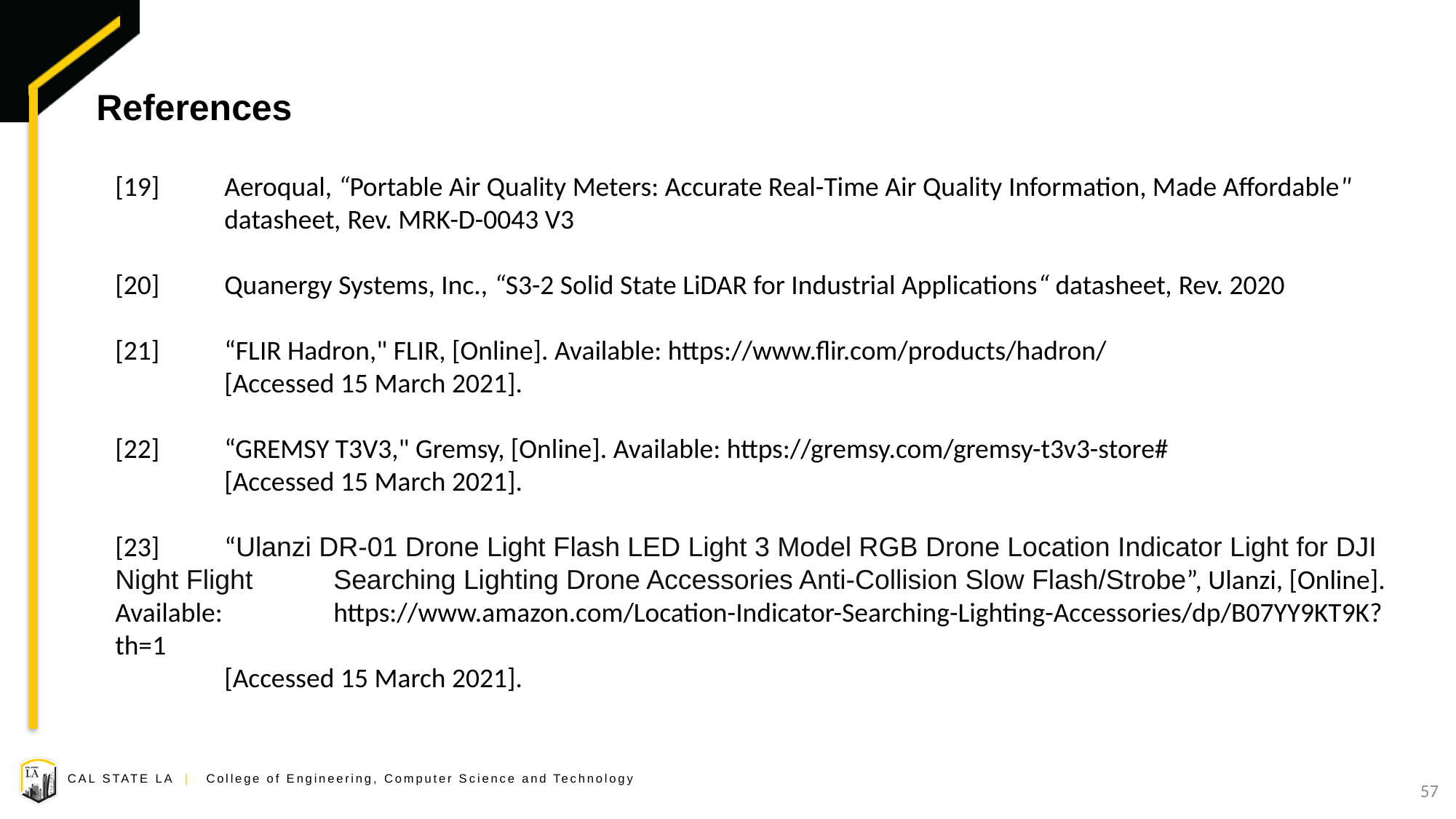

# References
[19]	Aeroqual, “Portable Air Quality Meters: Accurate Real-Time Air Quality Information, Made Affordable" 	datasheet, Rev. MRK-D-0043 V3

[20]	Quanergy Systems, Inc., “S3-2 Solid State LiDAR for Industrial Applications“ datasheet, Rev. 2020

[21]	“FLIR Hadron," FLIR, [Online]. Available: https://www.flir.com/products/hadron/
	[Accessed 15 March 2021].

[22]	“GREMSY T3V3," Gremsy, [Online]. Available: https://gremsy.com/gremsy-t3v3-store#
	[Accessed 15 March 2021].

[23]	“Ulanzi DR-01 Drone Light Flash LED Light 3 Model RGB Drone Location Indicator Light for DJI Night Flight 	Searching Lighting Drone Accessories Anti-Collision Slow Flash/Strobe”, Ulanzi, [Online]. Available: 	https://www.amazon.com/Location-Indicator-Searching-Lighting-Accessories/dp/B07YY9KT9K?th=1
	[Accessed 15 March 2021].

57